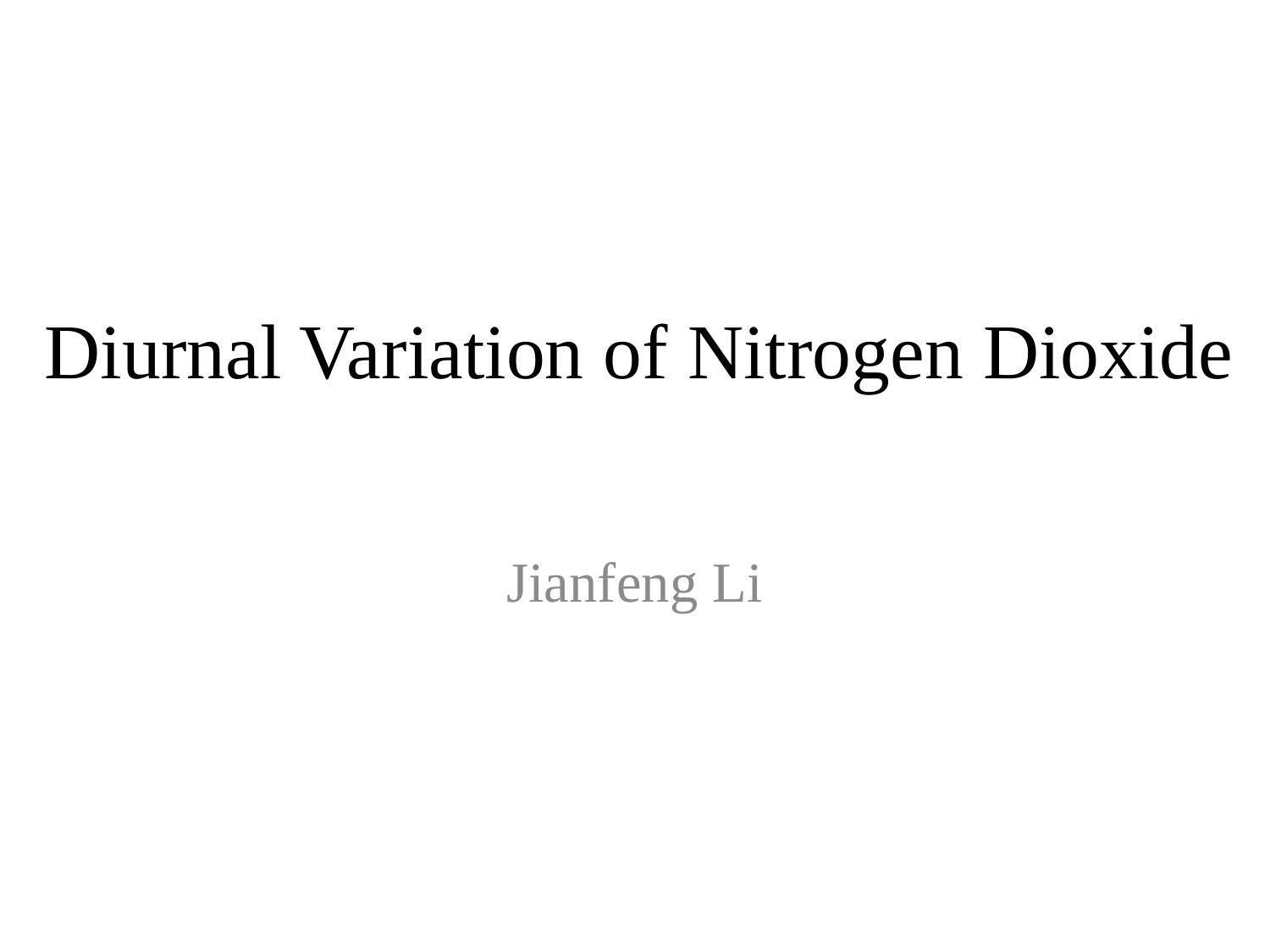

# Diurnal Variation of Nitrogen Dioxide
Jianfeng Li